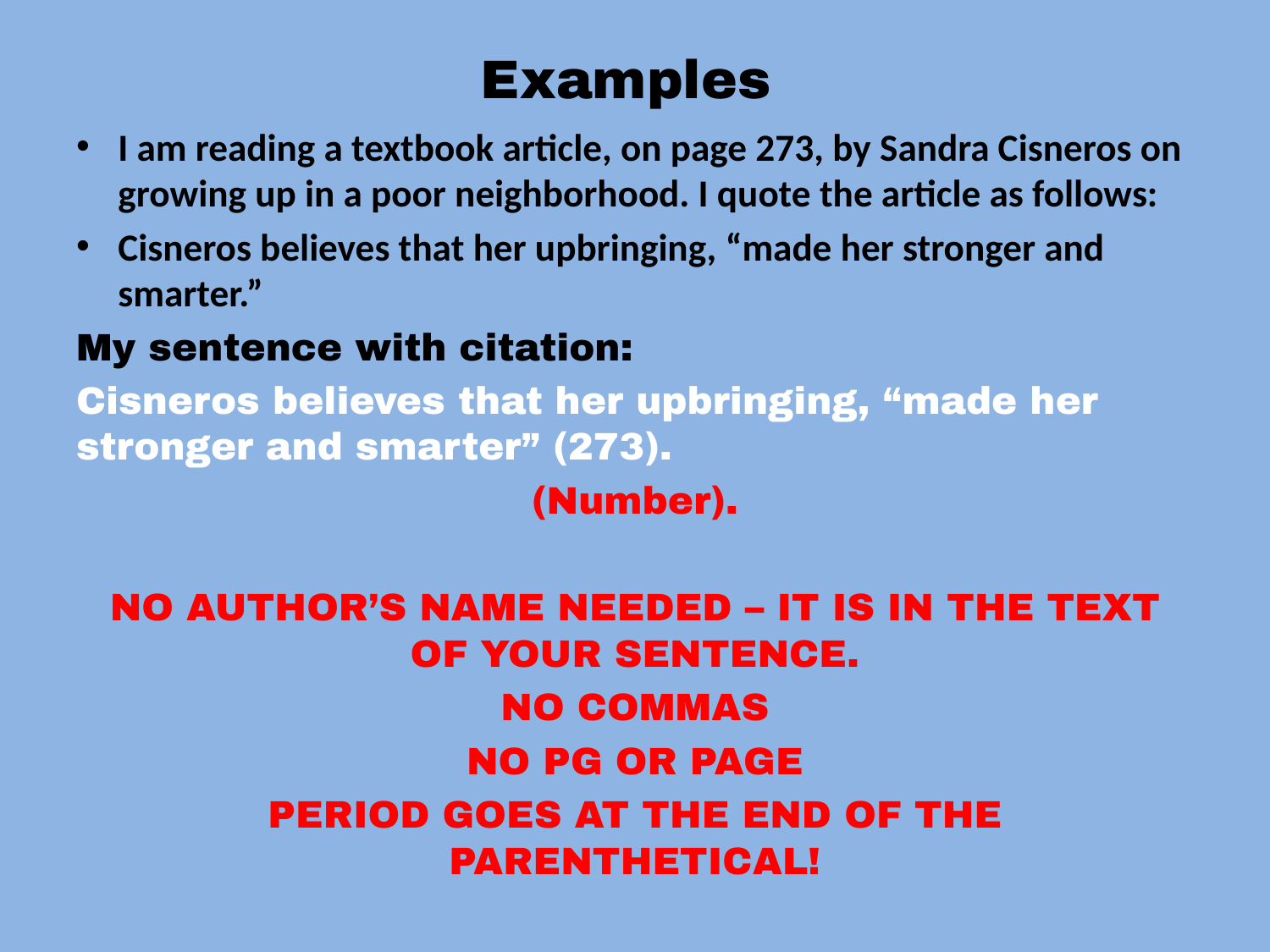

# Examples
I am reading a textbook article, on page 273, by Sandra Cisneros on growing up in a poor neighborhood. I quote the article as follows:
Cisneros believes that her upbringing, “made her stronger and smarter.”
My sentence with citation:
Cisneros believes that her upbringing, “made her stronger and smarter” (273).
(Number).

NO AUTHOR’S NAME NEEDED – IT IS IN THE TEXT OF YOUR SENTENCE.
NO COMMAS
NO PG OR PAGE
PERIOD GOES AT THE END OF THE PARENTHETICAL!